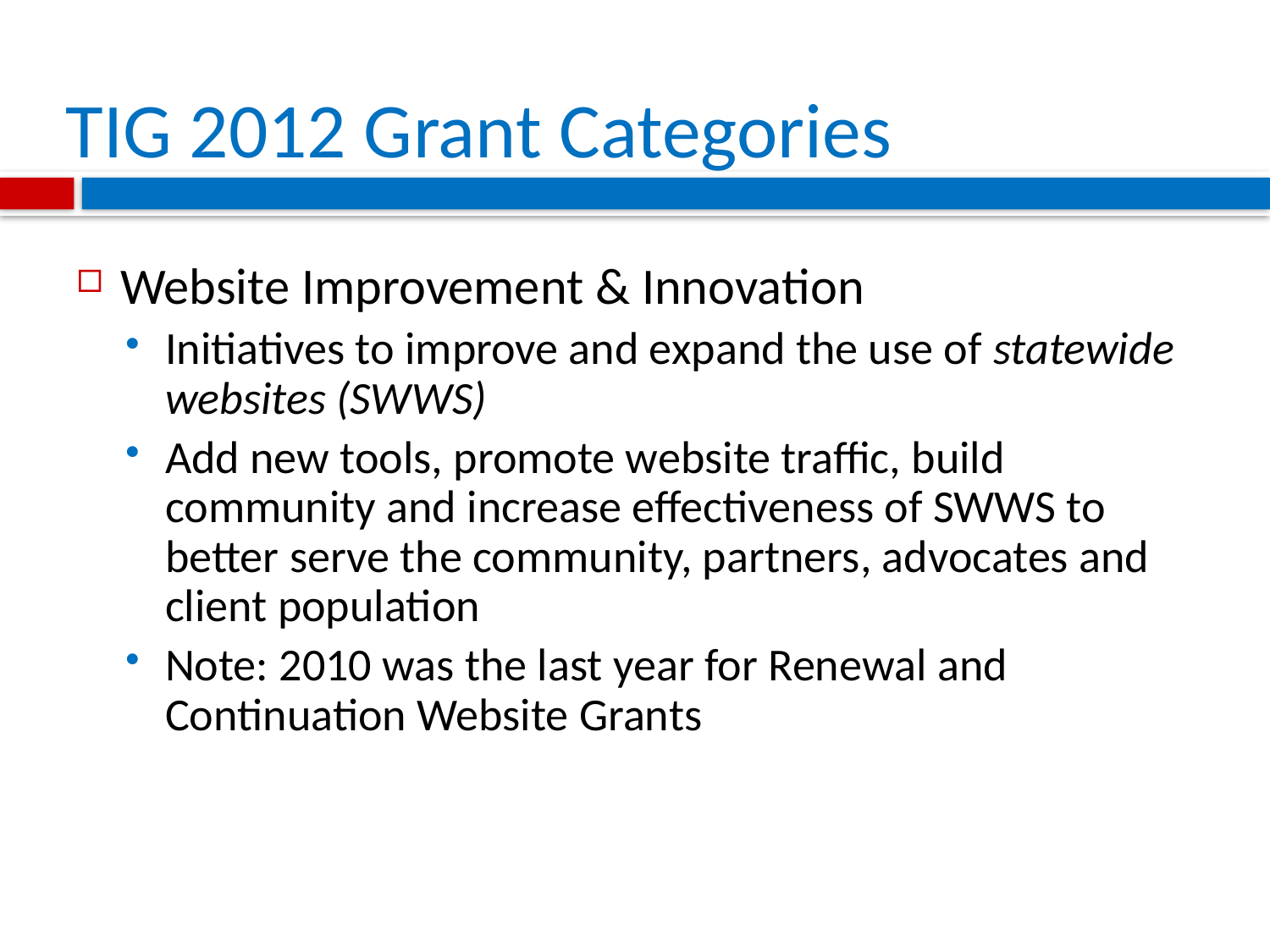

# TIG 2012 Grant Categories
Website Improvement & Innovation
Initiatives to improve and expand the use of statewide websites (SWWS)
Add new tools, promote website traffic, build community and increase effectiveness of SWWS to better serve the community, partners, advocates and client population
Note: 2010 was the last year for Renewal and Continuation Website Grants